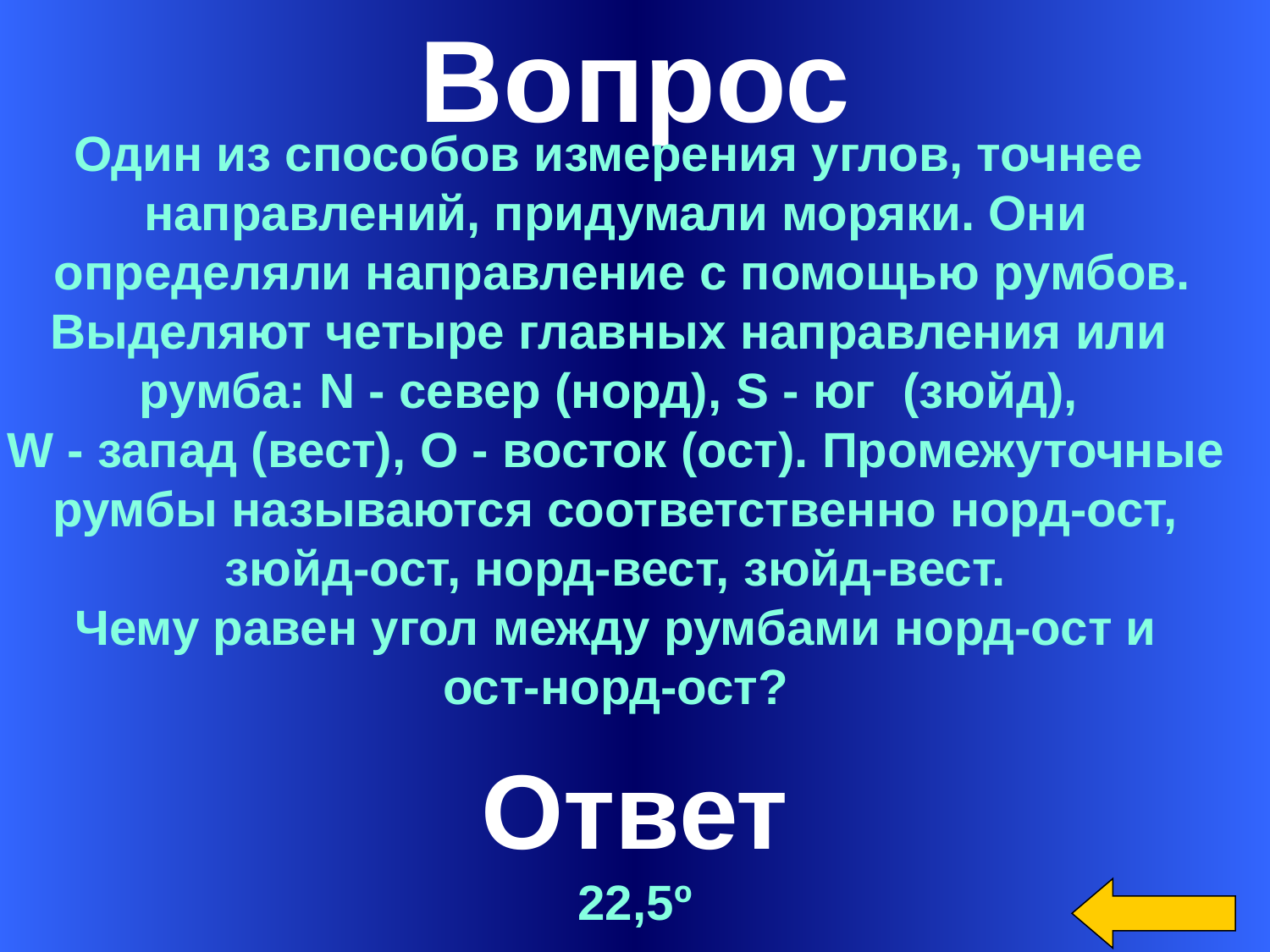

Вопрос
Один из способов измерения углов, точнее
направлений, придумали моряки. Они
 определяли направление с помощью румбов.
Выделяют четыре главных направления или
румба: N - север (норд), S - юг  (зюйд),
W - запад (вест), O - восток (ост). Промежуточные
румбы называются соответственно норд-ост,
зюйд-ост, норд-вест, зюйд-вест.
Чему равен угол между румбами норд-ост и
ост-норд-ост?

Ответ
22,5º